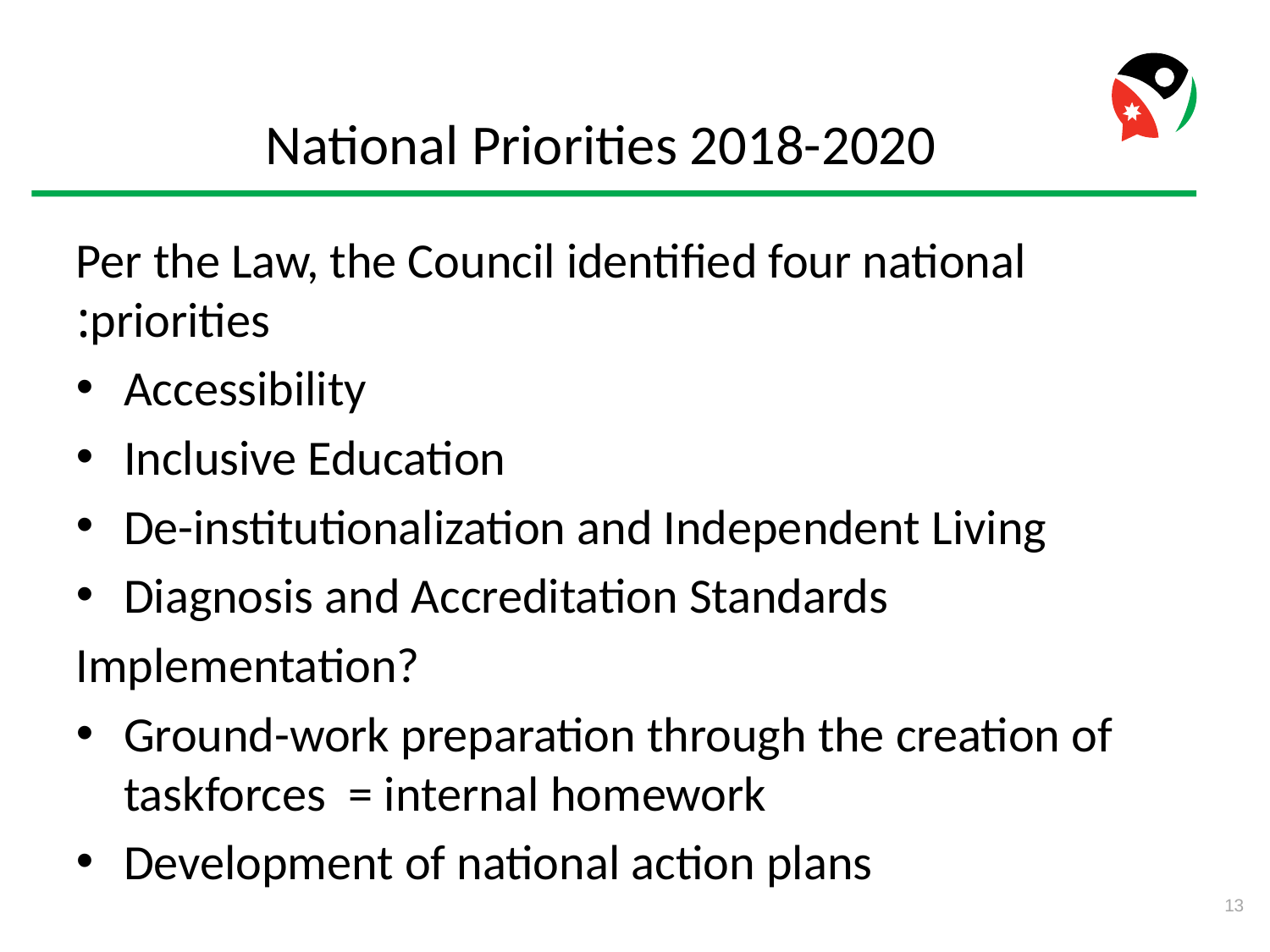

National Priorities 2018-2020
Per the Law, the Council identified four national priorities:
Accessibility
Inclusive Education
De-institutionalization and Independent Living
Diagnosis and Accreditation Standards
Implementation?
Ground-work preparation through the creation of taskforces  = internal homework
Development of national action plans

13